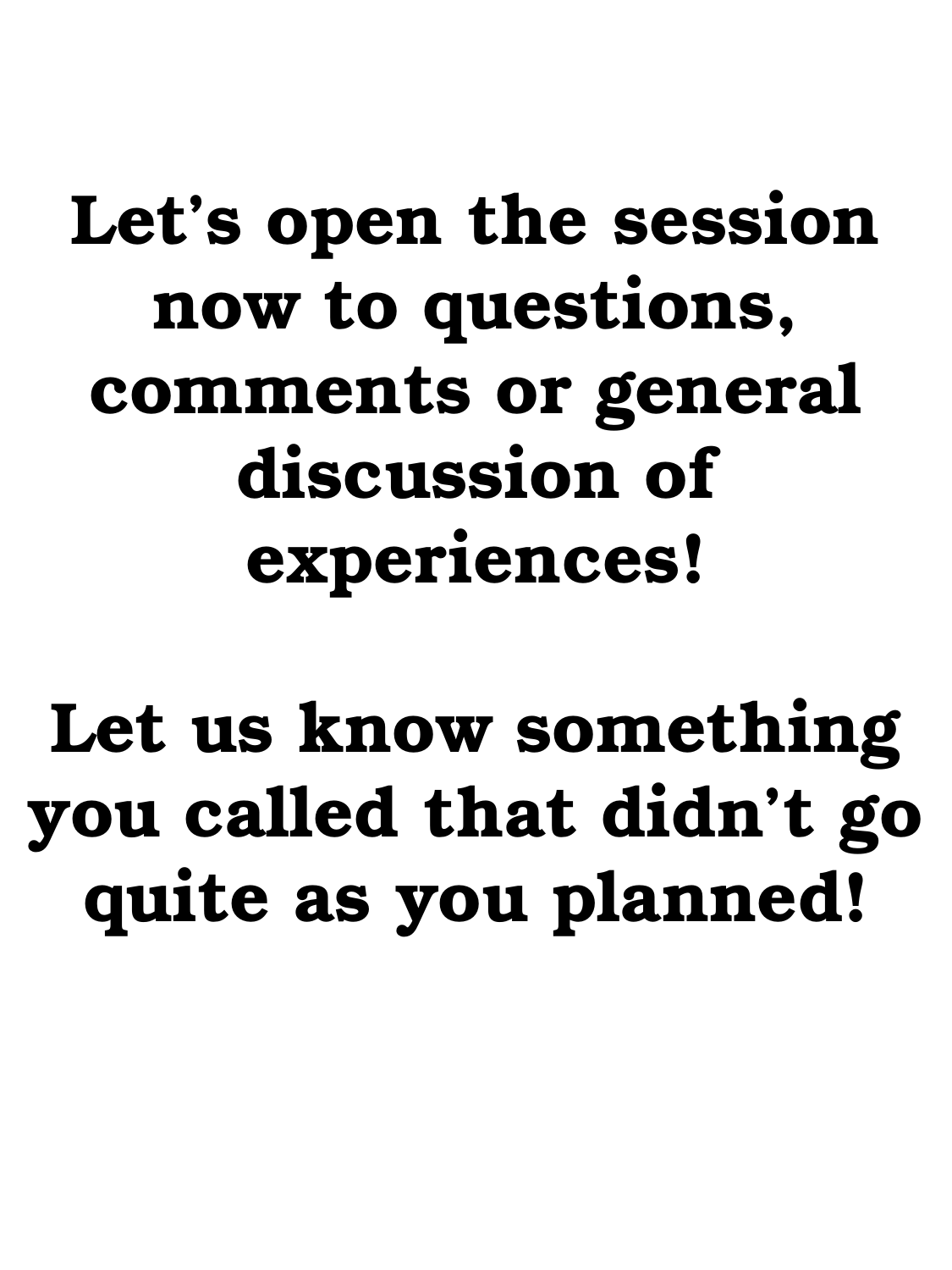

Let’s open the session now to questions, comments or general discussion of experiences!

Let us know something you called that didn’t go quite as you planned!